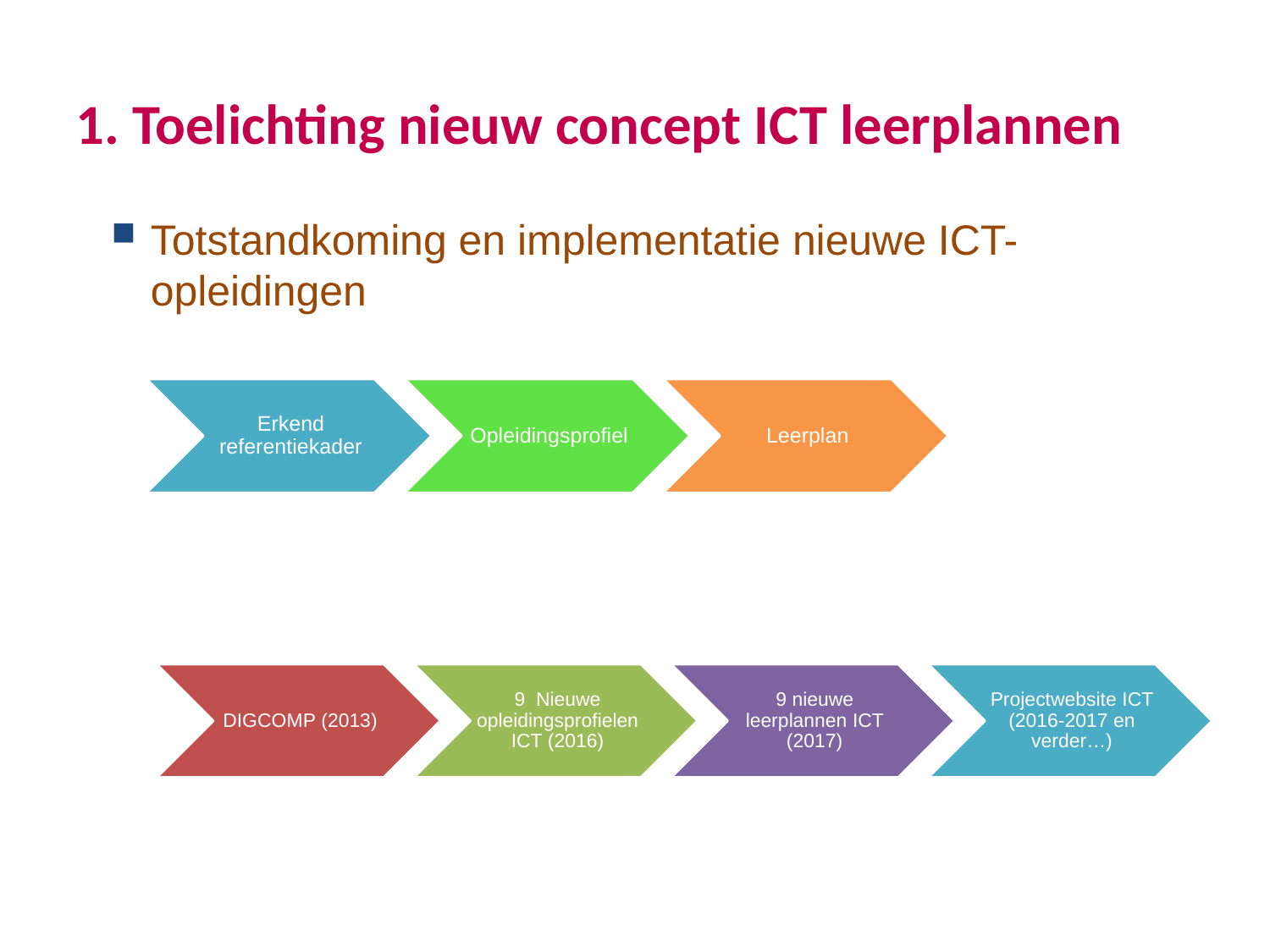

1. Toelichting nieuw concept ICT leerplannen
Totstandkoming en implementatie nieuwe ICT-opleidingen

#
Erkend referentiekader
Opleidingsprofiel
Leerplan
DIGCOMP (2013)
9  Nieuwe opleidingsprofielen ICT (2016)
9 nieuwe leerplannen ICT (2017)
Projectwebsite ICT (2016-2017 en verder…)